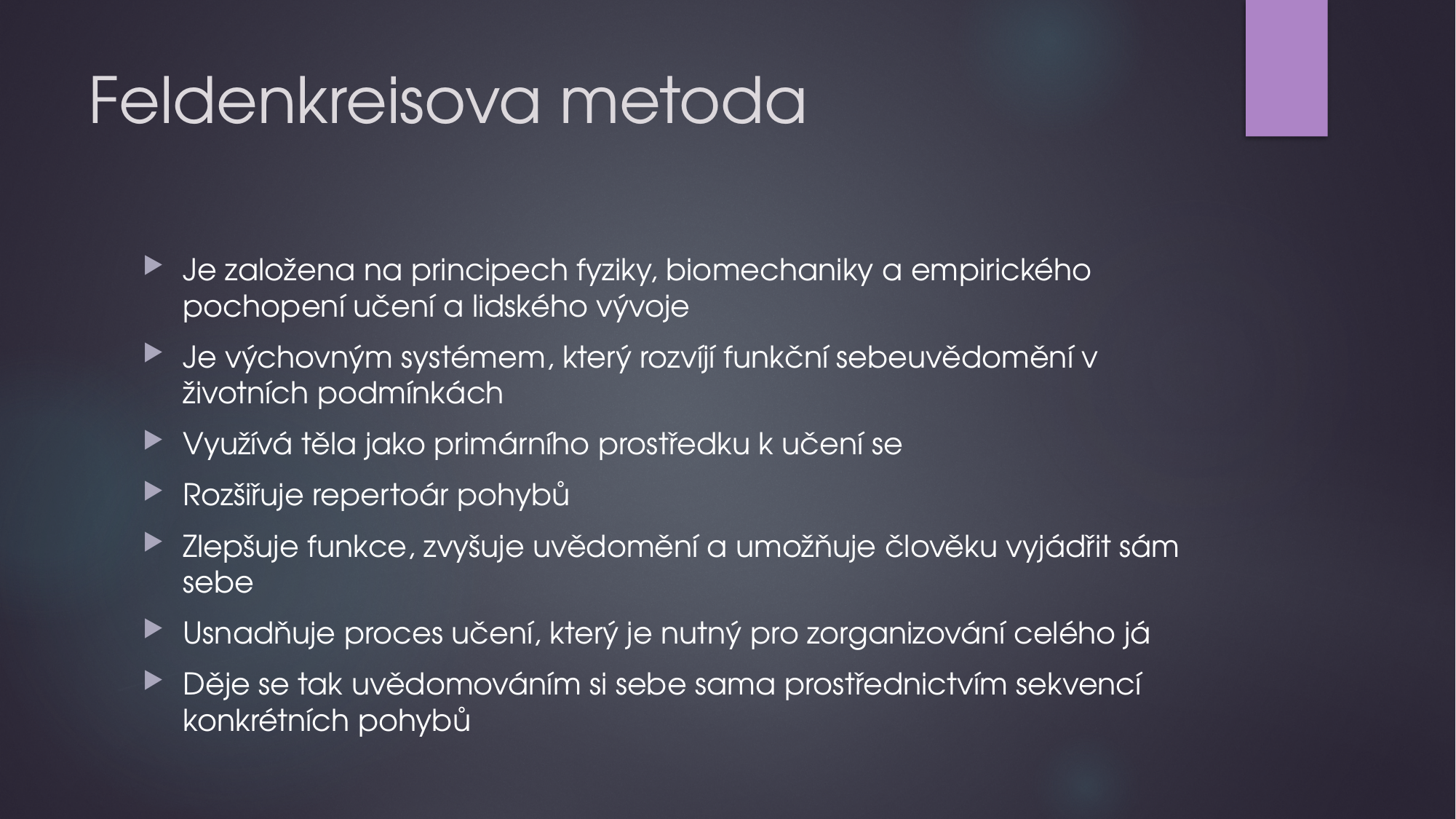

# Feldenkreisova metoda
Je založena na principech fyziky, biomechaniky a empirického pochopení učení a lidského vývoje
Je výchovným systémem, který rozvíjí funkční sebeuvědomění v životních podmínkách
Využívá těla jako primárního prostředku k učení se
Rozšiřuje repertoár pohybů
Zlepšuje funkce, zvyšuje uvědomění a umožňuje člověku vyjádřit sám sebe
Usnadňuje proces učení, který je nutný pro zorganizování celého já
Děje se tak uvědomováním si sebe sama prostřednictvím sekvencí konkrétních pohybů